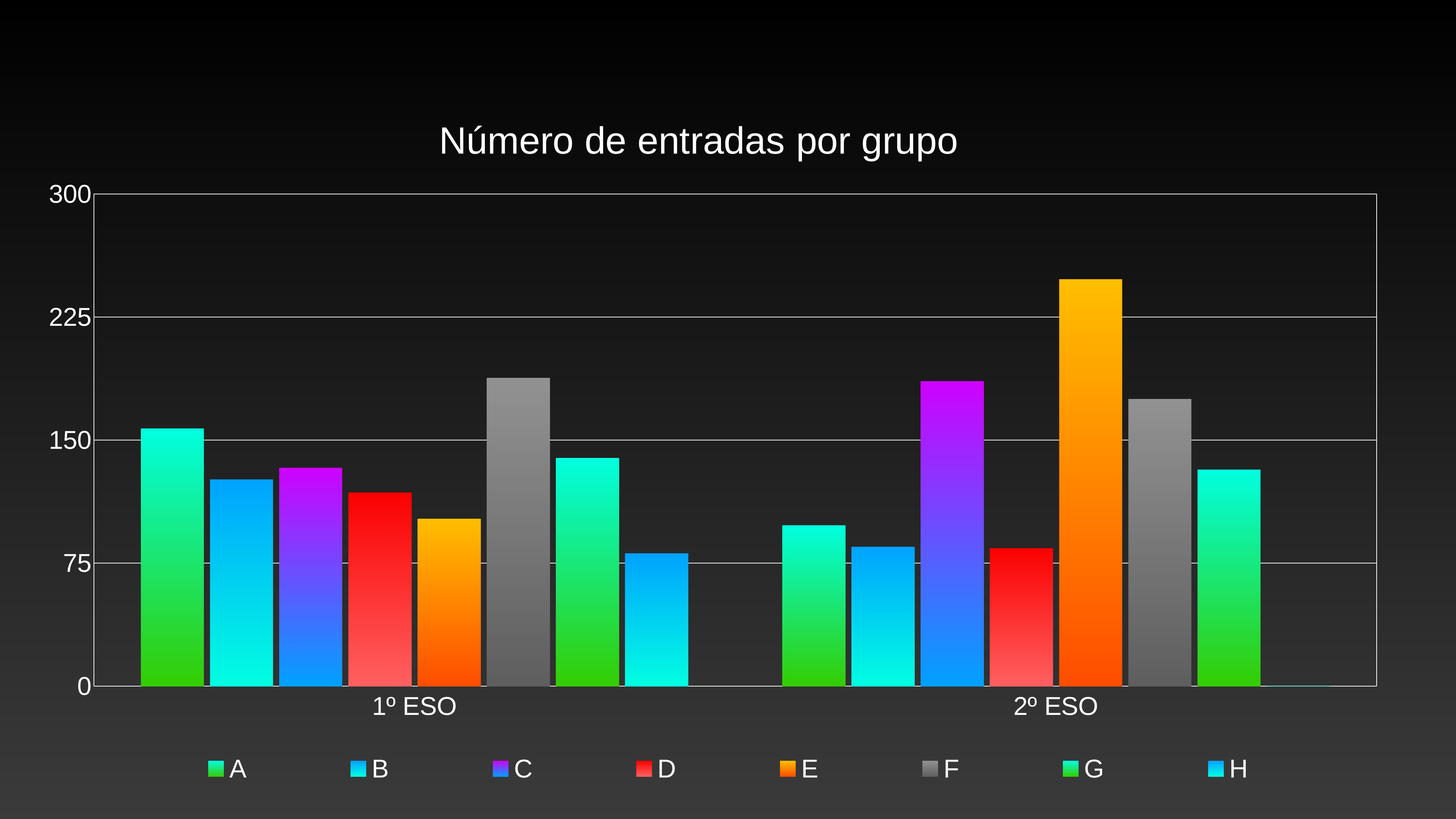

### Chart: Número de entradas por grupo

| Category | A | B | C | D | E | F | G | H |
|---|---|---|---|---|---|---|---|---|
| 1º ESO | 157.0 | 126.0 | 133.0 | 118.0 | 102.0 | 188.0 | 139.0 | 81.0 |
| 2º ESO | 98.0 | 85.0 | 186.0 | 84.0 | 248.0 | 175.0 | 132.0 | 0.0 |